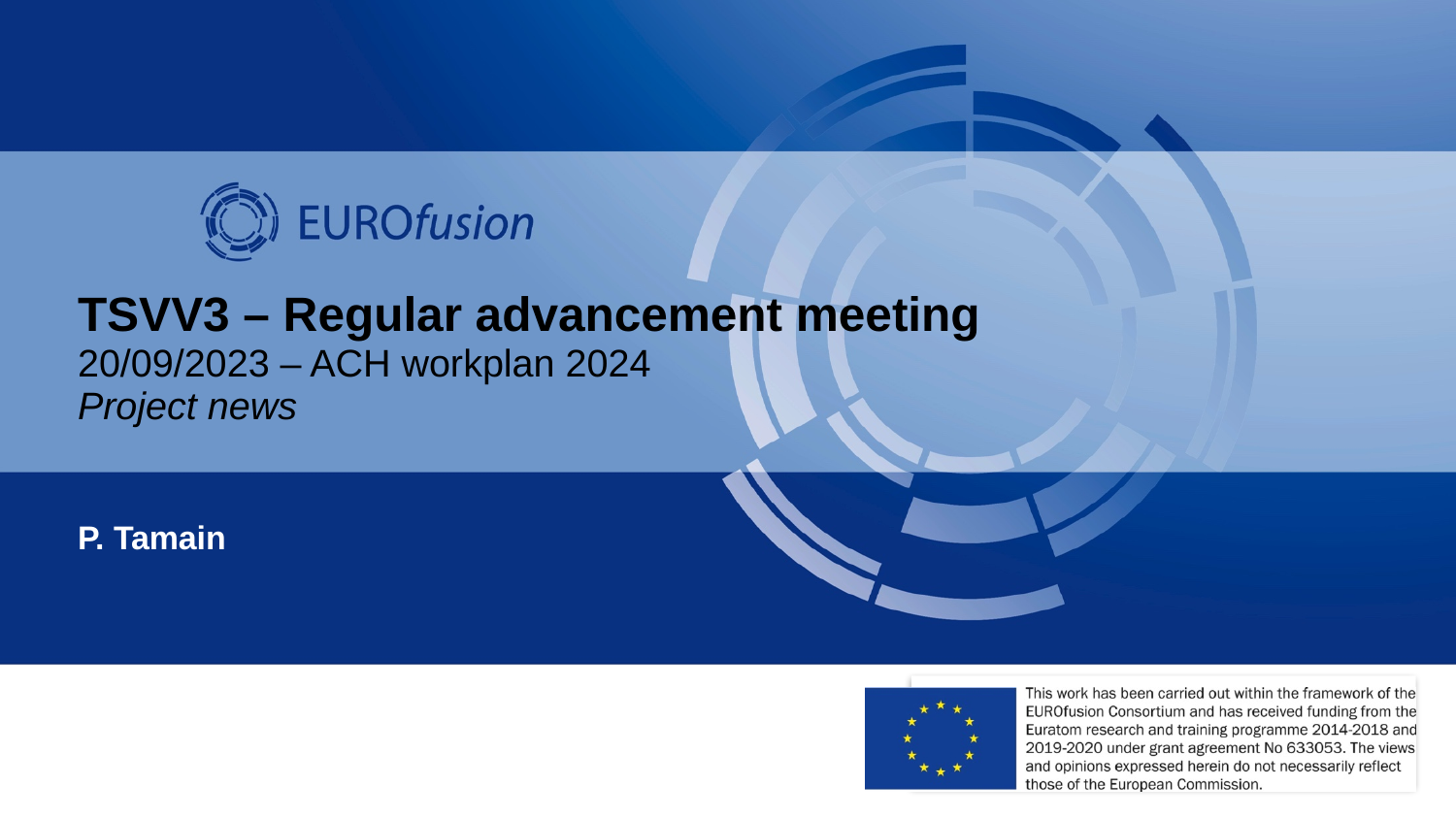

# TSVV3 – Regular advancement meeting 20/09/2023 – ACH workplan 2024 Project news
P. Tamain